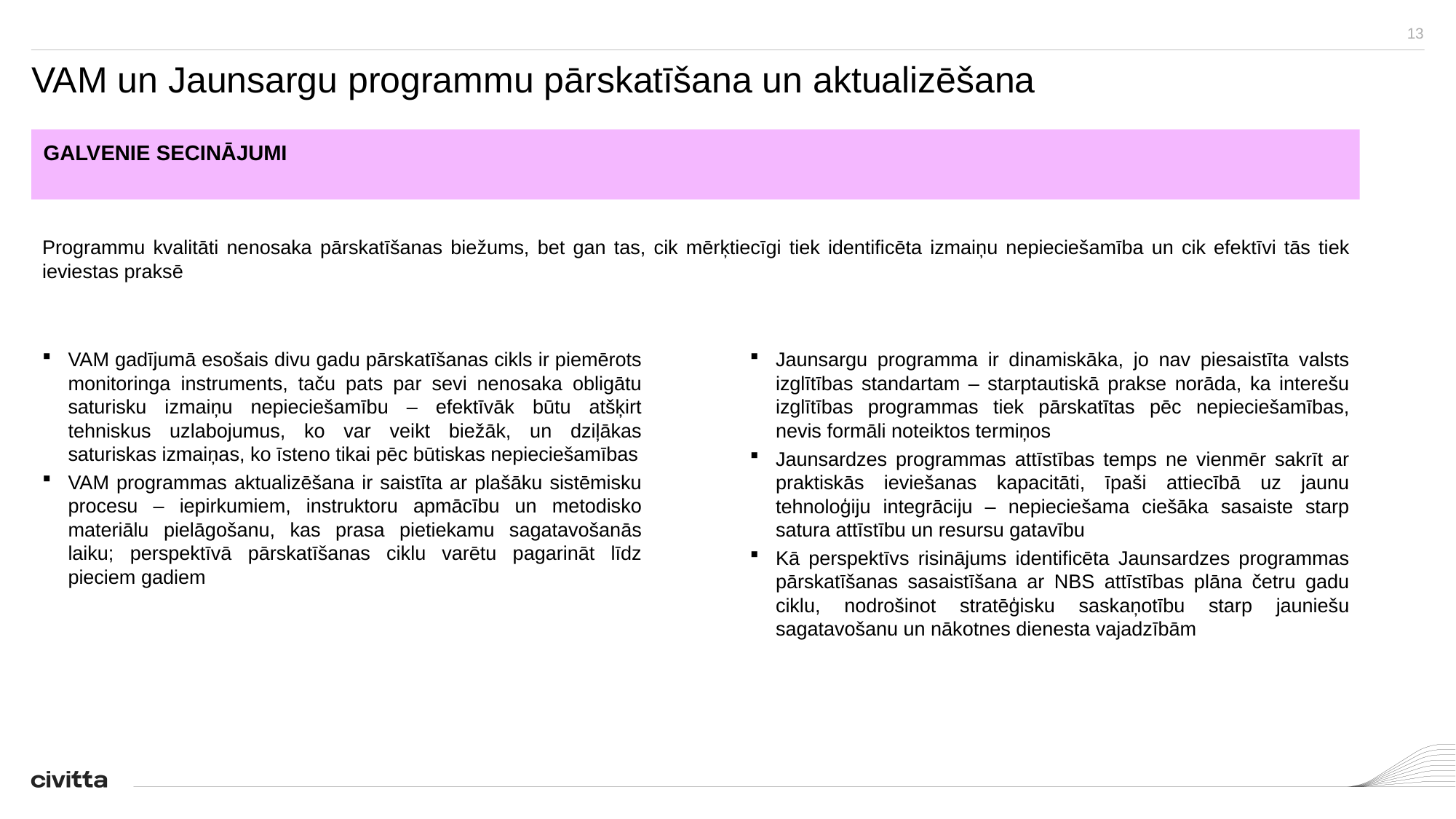

# VAM un Jaunsargu programmu pārskatīšana un aktualizēšana
  GALVENIE SECINĀJUMI

Programmu kvalitāti nenosaka pārskatīšanas biežums, bet gan tas, cik mērķtiecīgi tiek identificēta izmaiņu nepieciešamība un cik efektīvi tās tiek ieviestas praksē
VAM gadījumā esošais divu gadu pārskatīšanas cikls ir piemērots monitoringa instruments, taču pats par sevi nenosaka obligātu saturisku izmaiņu nepieciešamību – efektīvāk būtu atšķirt tehniskus uzlabojumus, ko var veikt biežāk, un dziļākas saturiskas izmaiņas, ko īsteno tikai pēc būtiskas nepieciešamības
VAM programmas aktualizēšana ir saistīta ar plašāku sistēmisku procesu – iepirkumiem, instruktoru apmācību un metodisko materiālu pielāgošanu, kas prasa pietiekamu sagatavošanās laiku; perspektīvā pārskatīšanas ciklu varētu pagarināt līdz pieciem gadiem
Jaunsargu programma ir dinamiskāka, jo nav piesaistīta valsts izglītības standartam – starptautiskā prakse norāda, ka interešu izglītības programmas tiek pārskatītas pēc nepieciešamības, nevis formāli noteiktos termiņos
Jaunsardzes programmas attīstības temps ne vienmēr sakrīt ar praktiskās ieviešanas kapacitāti, īpaši attiecībā uz jaunu tehnoloģiju integrāciju – nepieciešama ciešāka sasaiste starp satura attīstību un resursu gatavību
Kā perspektīvs risinājums identificēta Jaunsardzes programmas pārskatīšanas sasaistīšana ar NBS attīstības plāna četru gadu ciklu, nodrošinot stratēģisku saskaņotību starp jauniešu sagatavošanu un nākotnes dienesta vajadzībām